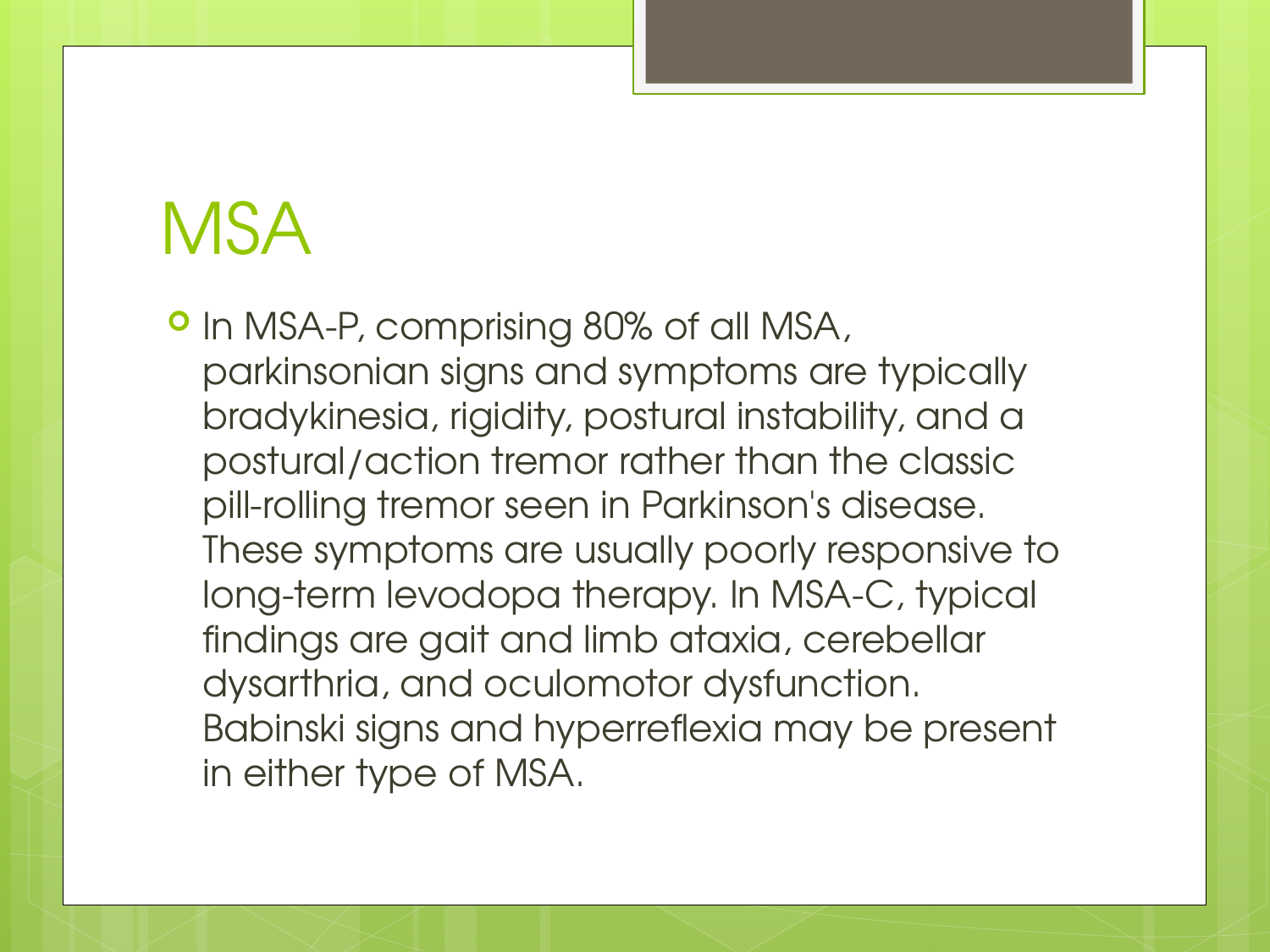

# MSA
In MSA-P, comprising 80% of all MSA, parkinsonian signs and symptoms are typically bradykinesia, rigidity, postural instability, and a postural/action tremor rather than the classic pill-rolling tremor seen in Parkinson's disease. These symptoms are usually poorly responsive to long-term levodopa therapy. In MSA-C, typical findings are gait and limb ataxia, cerebellar dysarthria, and oculomotor dysfunction. Babinski signs and hyperreflexia may be present in either type of MSA.